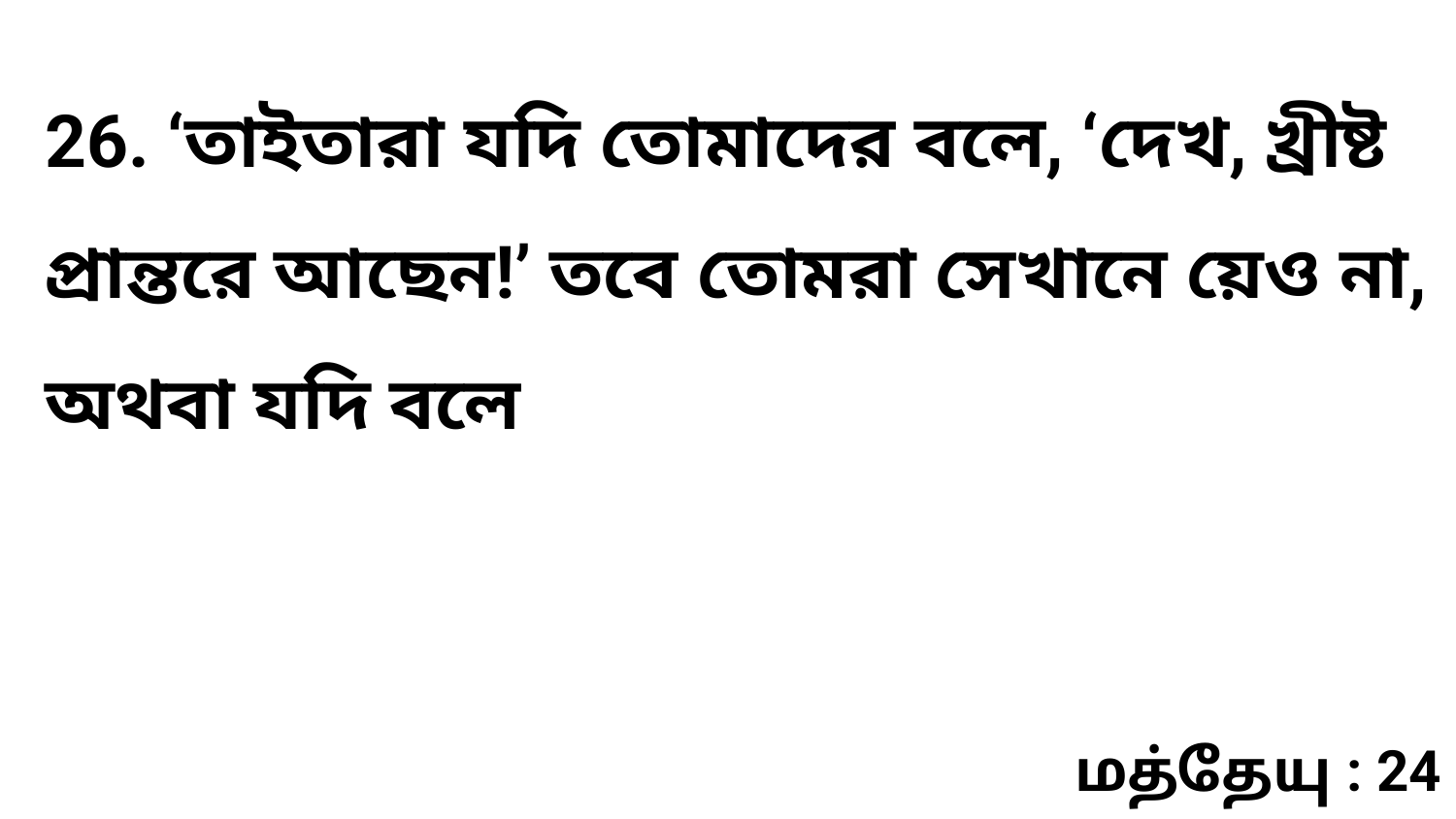

26. ‘তাইতারা যদি তোমাদের বলে, ‘দেখ, খ্রীষ্ট প্রান্তরে আছেন!’ তবে তোমরা সেখানে য়েও না, অথবা যদি বলে
மத்தேயு : 24